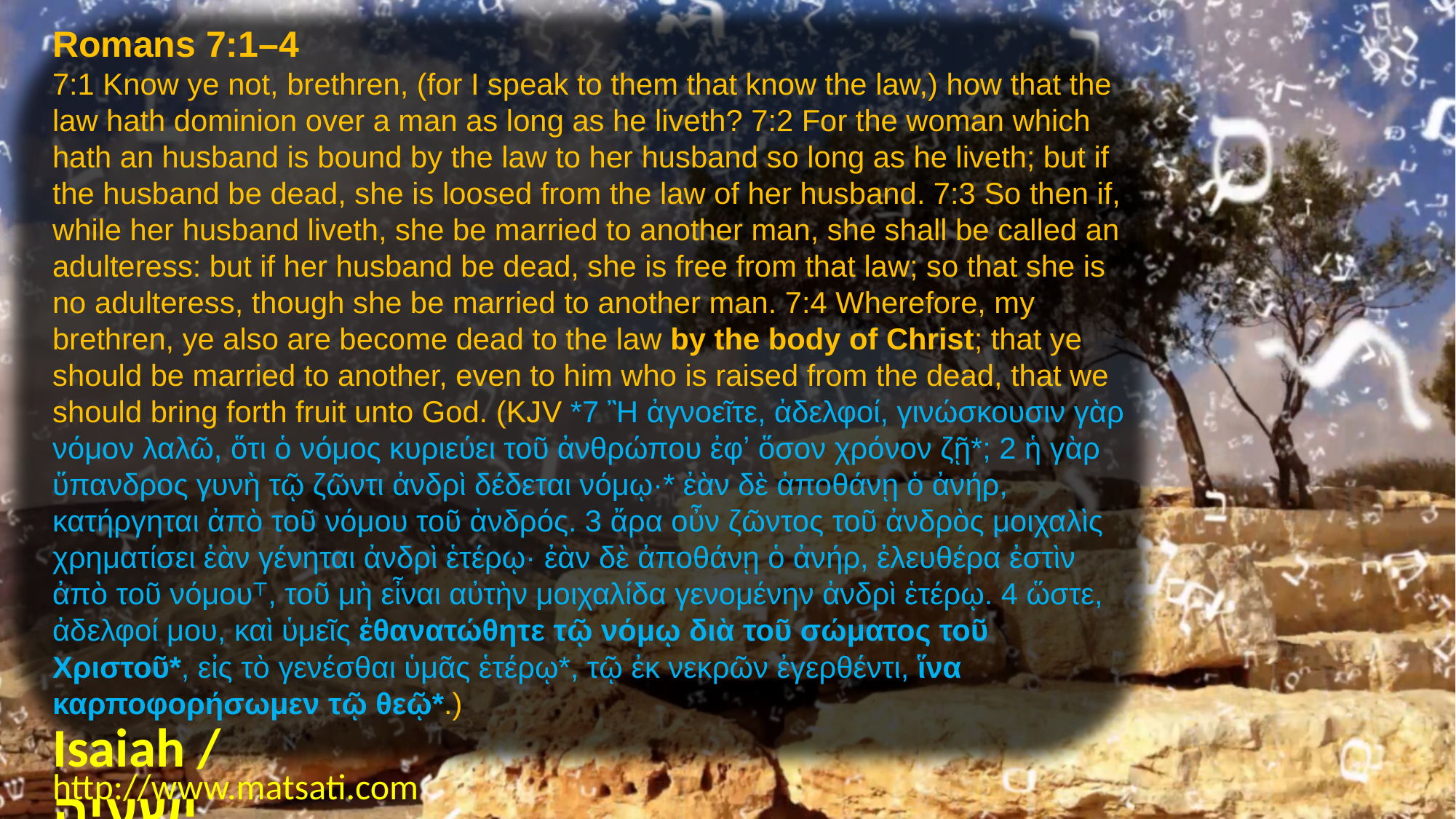

Romans 7:1–4
7:1 Know ye not, brethren, (for I speak to them that know the law,) how that the law hath dominion over a man as long as he liveth? 7:2 For the woman which hath an husband is bound by the law to her husband so long as he liveth; but if the husband be dead, she is loosed from the law of her husband. 7:3 So then if, while her husband liveth, she be married to another man, she shall be called an adulteress: but if her husband be dead, she is free from that law; so that she is no adulteress, though she be married to another man. 7:4 Wherefore, my brethren, ye also are become dead to the law by the body of Christ; that ye should be married to another, even to him who is raised from the dead, that we should bring forth fruit unto God. (KJV *7 Ἢ ἀγνοεῖτε, ἀδελφοί, γινώσκουσιν γὰρ νόμον λαλῶ, ὅτι ὁ νόμος κυριεύει τοῦ ἀνθρώπου ἐφʼ ὅσον χρόνον ζῇ*; 2 ἡ γὰρ ὕπανδρος γυνὴ τῷ ζῶντι ἀνδρὶ δέδεται νόμῳ·* ἐὰν δὲ ἀποθάνῃ ὁ ἀνήρ, κατήργηται ἀπὸ τοῦ νόμου τοῦ ἀνδρός. 3 ἄρα οὖν ζῶντος τοῦ ἀνδρὸς μοιχαλὶς χρηματίσει ἐὰν γένηται ἀνδρὶ ἑτέρῳ· ἐὰν δὲ ἀποθάνῃ ὁ ἀνήρ, ἐλευθέρα ἐστὶν ἀπὸ τοῦ νόμου⸆, τοῦ μὴ εἶναι αὐτὴν μοιχαλίδα γενομένην ἀνδρὶ ἑτέρῳ. 4 ὥστε, ἀδελφοί μου, καὶ ὑμεῖς ἐθανατώθητε τῷ νόμῳ διὰ τοῦ σώματος τοῦ Χριστοῦ*, εἰς τὸ γενέσθαι ὑμᾶς ἑτέρῳ*, τῷ ἐκ νεκρῶν ἐγερθέντι, ἵνα καρποφορήσωμεν τῷ θεῷ*.)
Isaiah / ישעיה
http://www.matsati.com